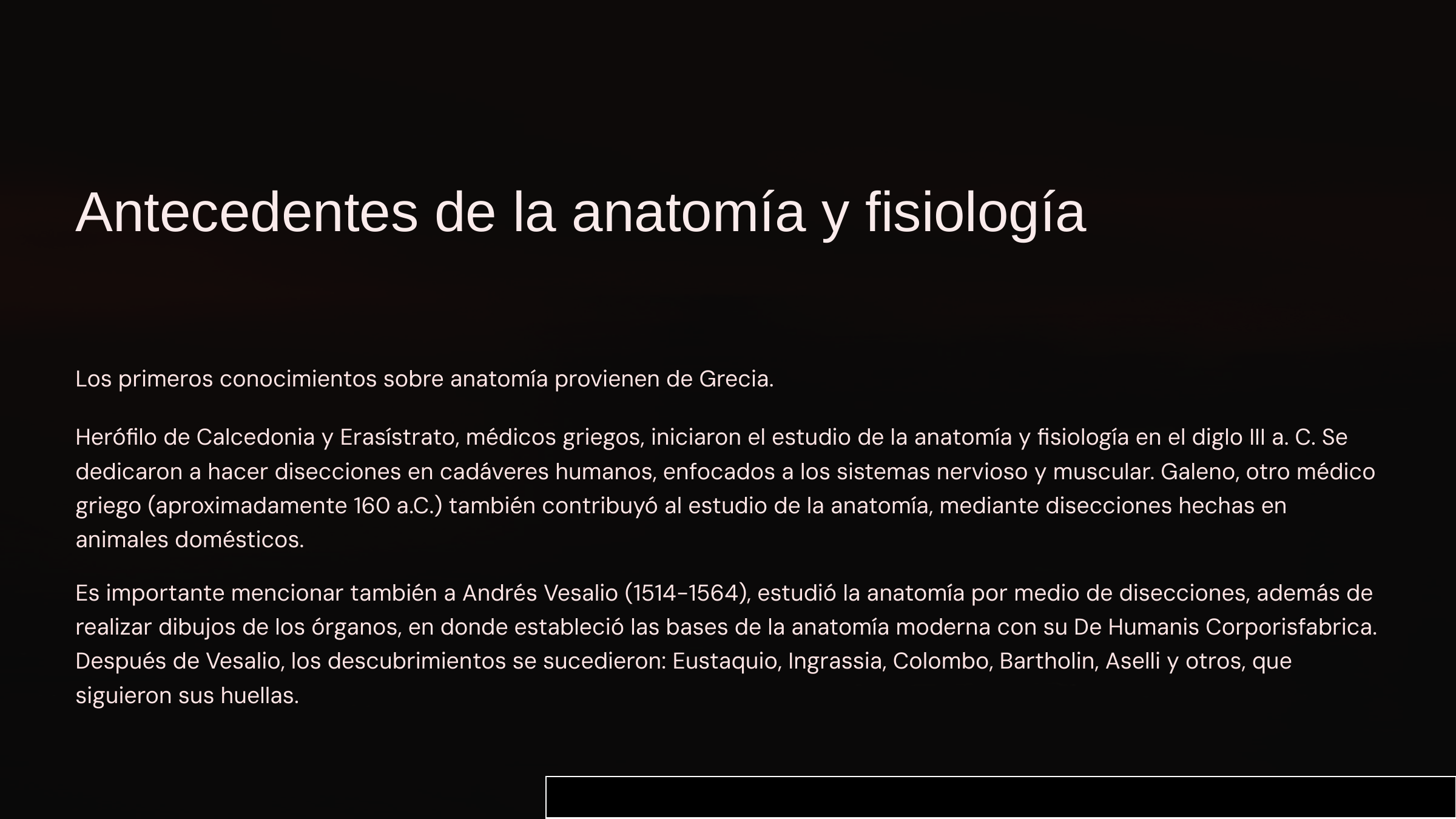

Antecedentes de la anatomía y fisiología
Los primeros conocimientos sobre anatomía provienen de Grecia.
Herófilo de Calcedonia y Erasístrato, médicos griegos, iniciaron el estudio de la anatomía y fisiología en el diglo III a. C. Se dedicaron a hacer disecciones en cadáveres humanos, enfocados a los sistemas nervioso y muscular. Galeno, otro médico griego (aproximadamente 160 a.C.) también contribuyó al estudio de la anatomía, mediante disecciones hechas en animales domésticos.
Es importante mencionar también a Andrés Vesalio (1514-1564), estudió la anatomía por medio de disecciones, además de realizar dibujos de los órganos, en donde estableció las bases de la anatomía moderna con su De Humanis Corporisfabrica. Después de Vesalio, los descubrimientos se sucedieron: Eustaquio, Ingrassia, Colombo, Bartholin, Aselli y otros, que siguieron sus huellas.
|  |
| --- |